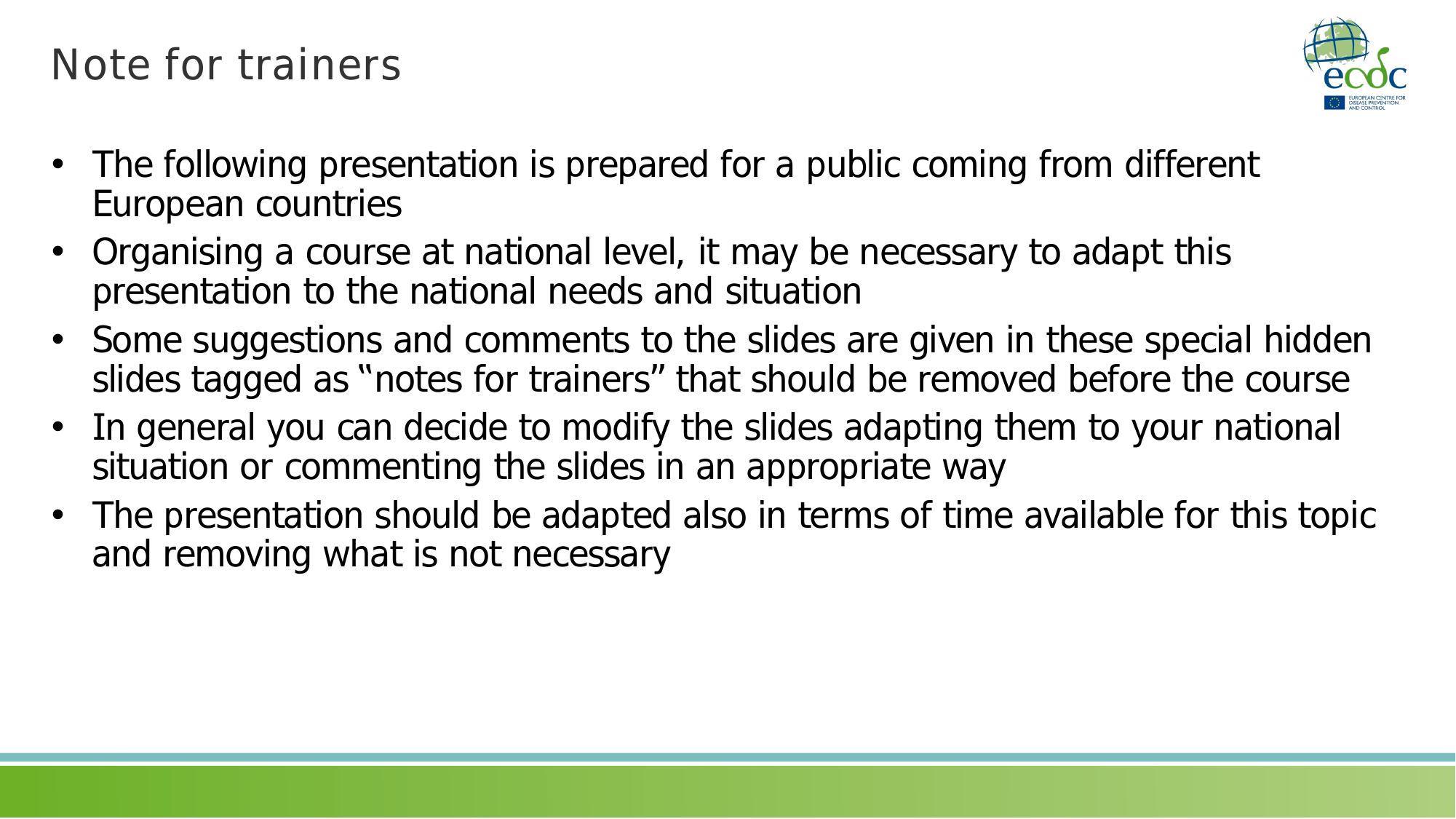

# Note for trainers
The following presentation is prepared for a public coming from different European countries
Organising a course at national level, it may be necessary to adapt this presentation to the national needs and situation
Some suggestions and comments to the slides are given in these special hidden slides tagged as “notes for trainers” that should be removed before the course
In general you can decide to modify the slides adapting them to your national situation or commenting the slides in an appropriate way
The presentation should be adapted also in terms of time available for this topic and removing what is not necessary